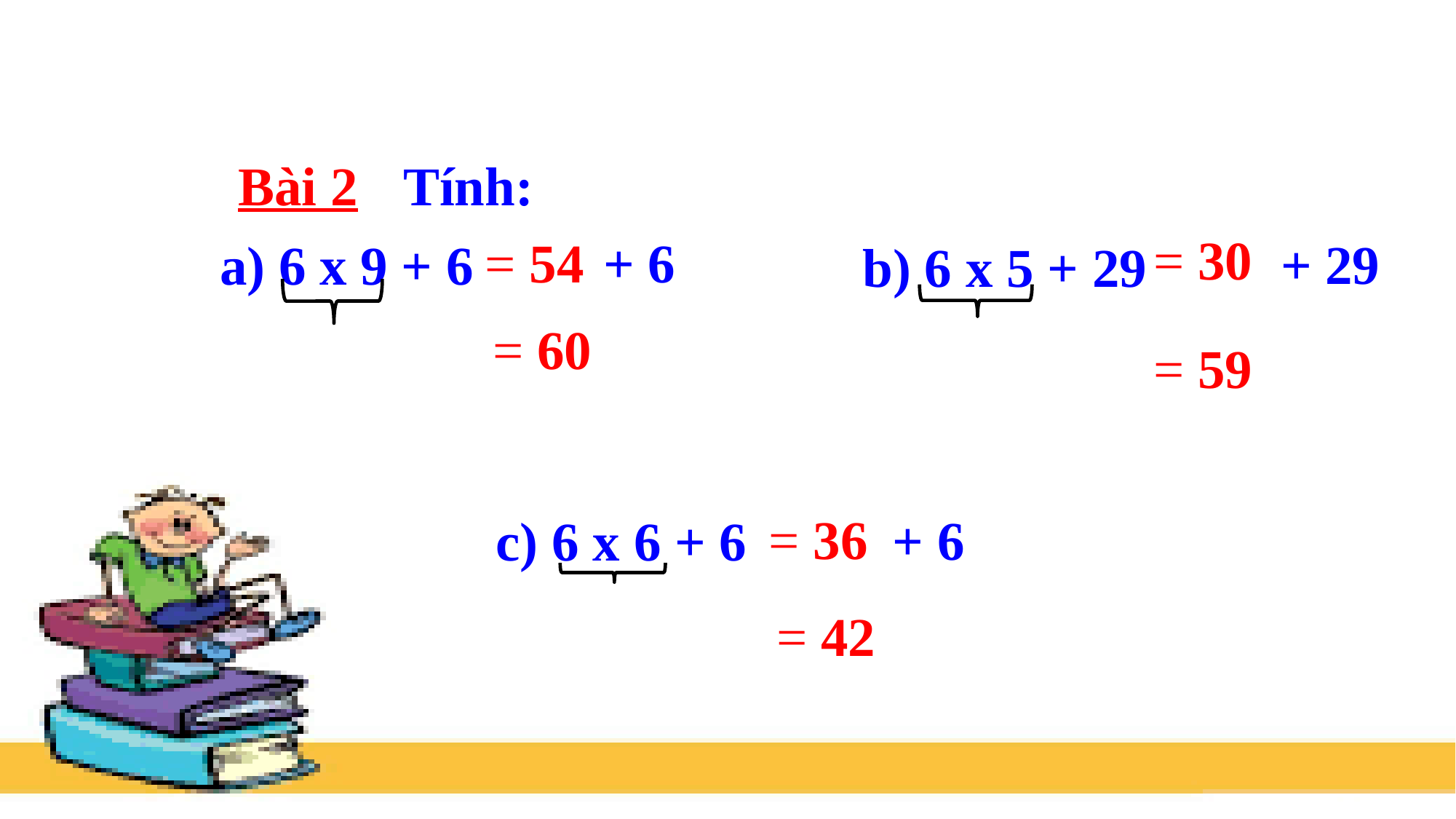

Bài 2
 Tính:
= 30
= 54
+ 6
+ 29
a) 6 x 9 + 6
b) 6 x 5 + 29

= 60
= 59
= 36
+ 6
c) 6 x 6 + 6

= 42